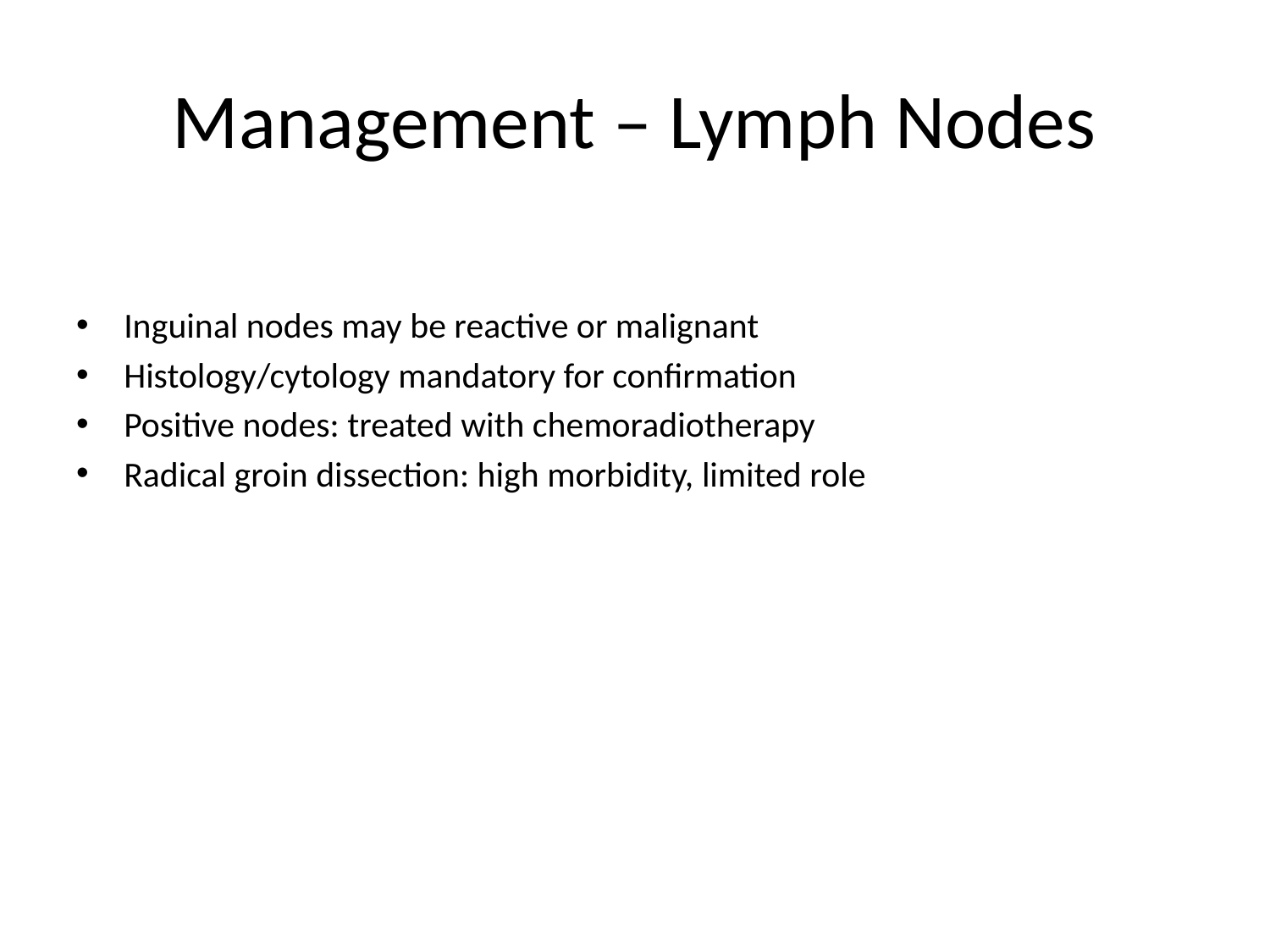

# Management – Lymph Nodes

Inguinal nodes may be reactive or malignant
Histology/cytology mandatory for confirmation
Positive nodes: treated with chemoradiotherapy
Radical groin dissection: high morbidity, limited role